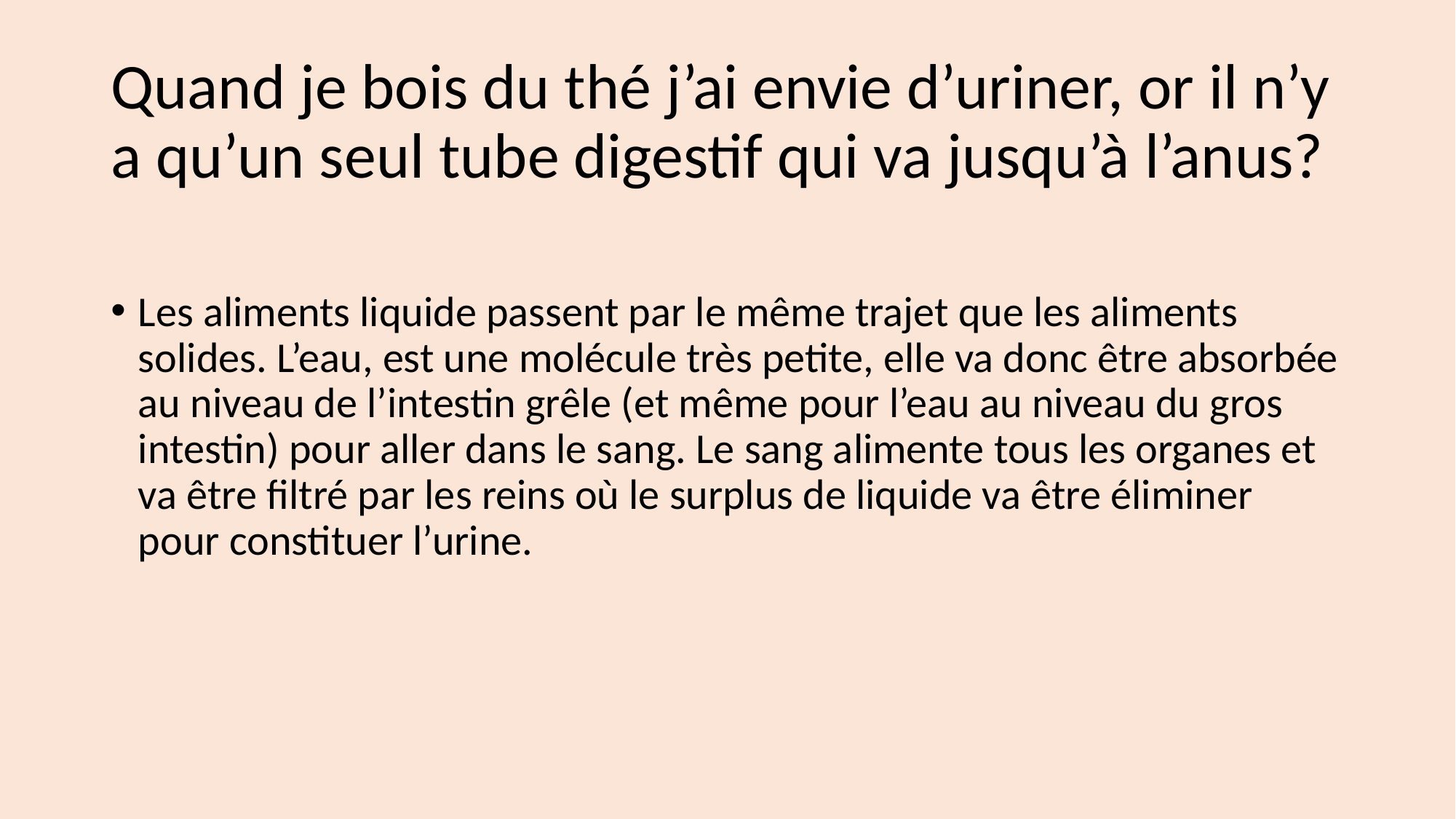

# Quand je bois du thé j’ai envie d’uriner, or il n’y a qu’un seul tube digestif qui va jusqu’à l’anus?

Les aliments liquide passent par le même trajet que les aliments solides. L’eau, est une molécule très petite, elle va donc être absorbée au niveau de l’intestin grêle (et même pour l’eau au niveau du gros intestin) pour aller dans le sang. Le sang alimente tous les organes et va être filtré par les reins où le surplus de liquide va être éliminer pour constituer l’urine.